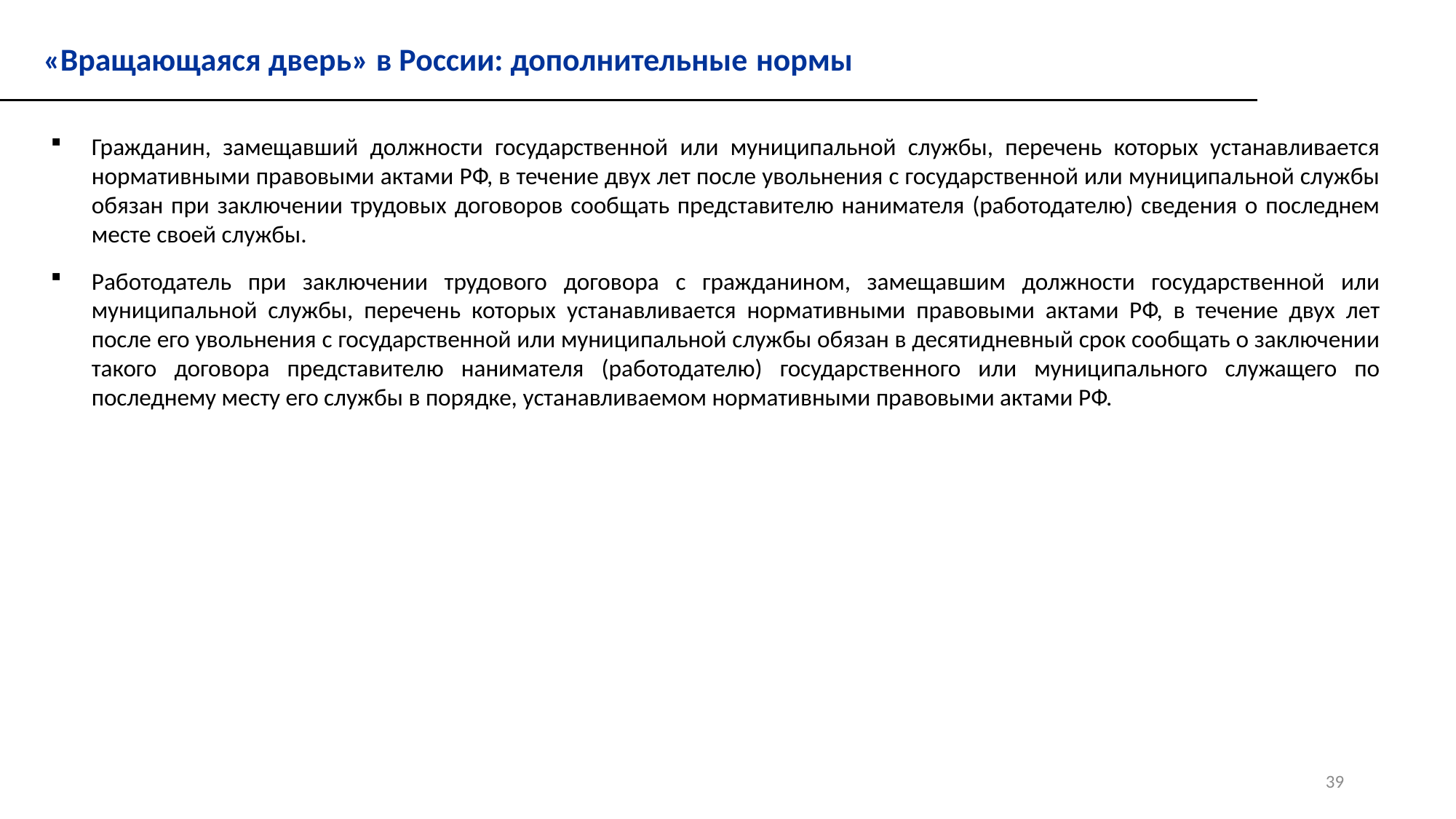

«Вращающаяся дверь» в России: дополнительные нормы
Гражданин, замещавший должности государственной или муниципальной службы, перечень которых устанавливается нормативными правовыми актами РФ, в течение двух лет после увольнения с государственной или муниципальной службы обязан при заключении трудовых договоров сообщать представителю нанимателя (работодателю) сведения о последнем месте своей службы.
Работодатель при заключении трудового договора с гражданином, замещавшим должности государственной или муниципальной службы, перечень которых устанавливается нормативными правовыми актами РФ, в течение двух лет после его увольнения с государственной или муниципальной службы обязан в десятидневный срок сообщать о заключении такого договора представителю нанимателя (работодателю) государственного или муниципального служащего по последнему месту его службы в порядке, устанавливаемом нормативными правовыми актами РФ.

39